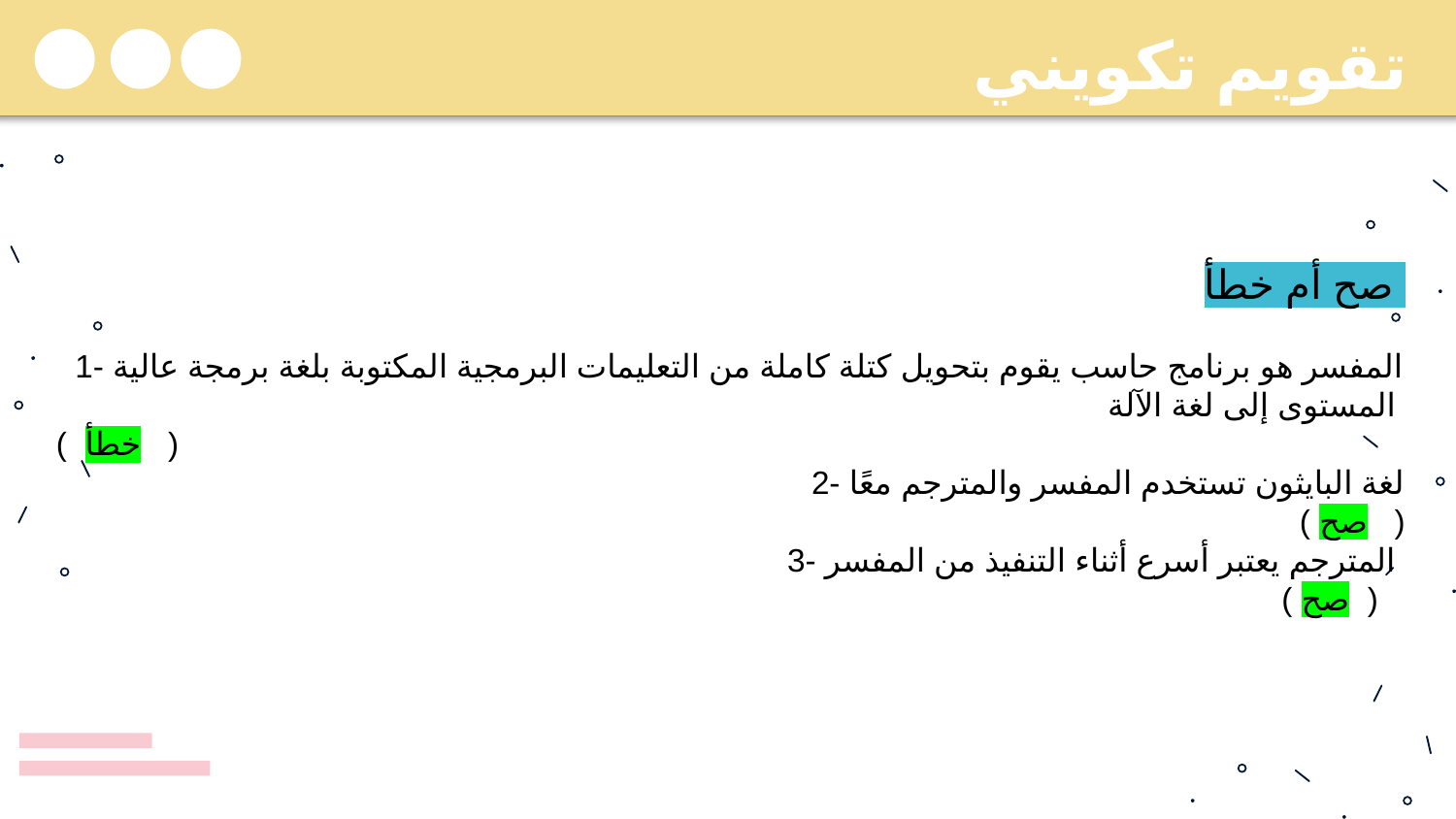

تقويم تكويني

 صح أم خطأ

1- المفسر هو برنامج حاسب يقوم بتحويل كتلة كاملة من التعليمات البرمجية المكتوبة بلغة برمجة عالية المستوى إلى لغة الآلة
(  خطأ   )
2- لغة البايثون تستخدم المفسر والمترجم معًا
                                                                                                                                        ( صح   )
3- المترجم يعتبر أسرع أثناء التنفيذ من المفسر
                                                                                                                                        ( صح  )